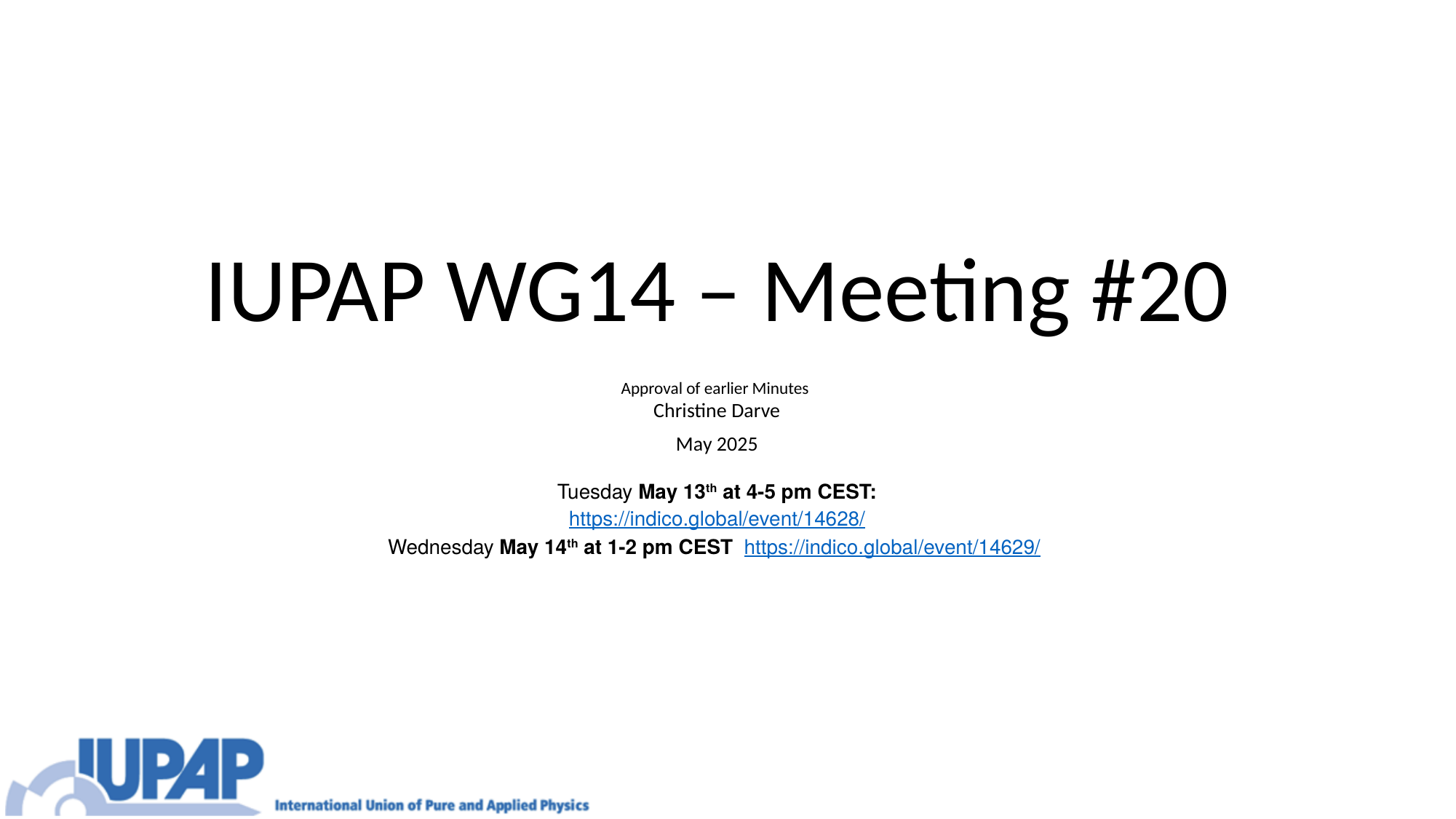

# IUPAP WG14 – Meeting #20
Approval of earlier Minutes
Christine Darve

May 2025

Tuesday May 13th at 4-5 pm CEST:
https://indico.global/event/14628/
Wednesday May 14th at 1-2 pm CEST  https://indico.global/event/14629/